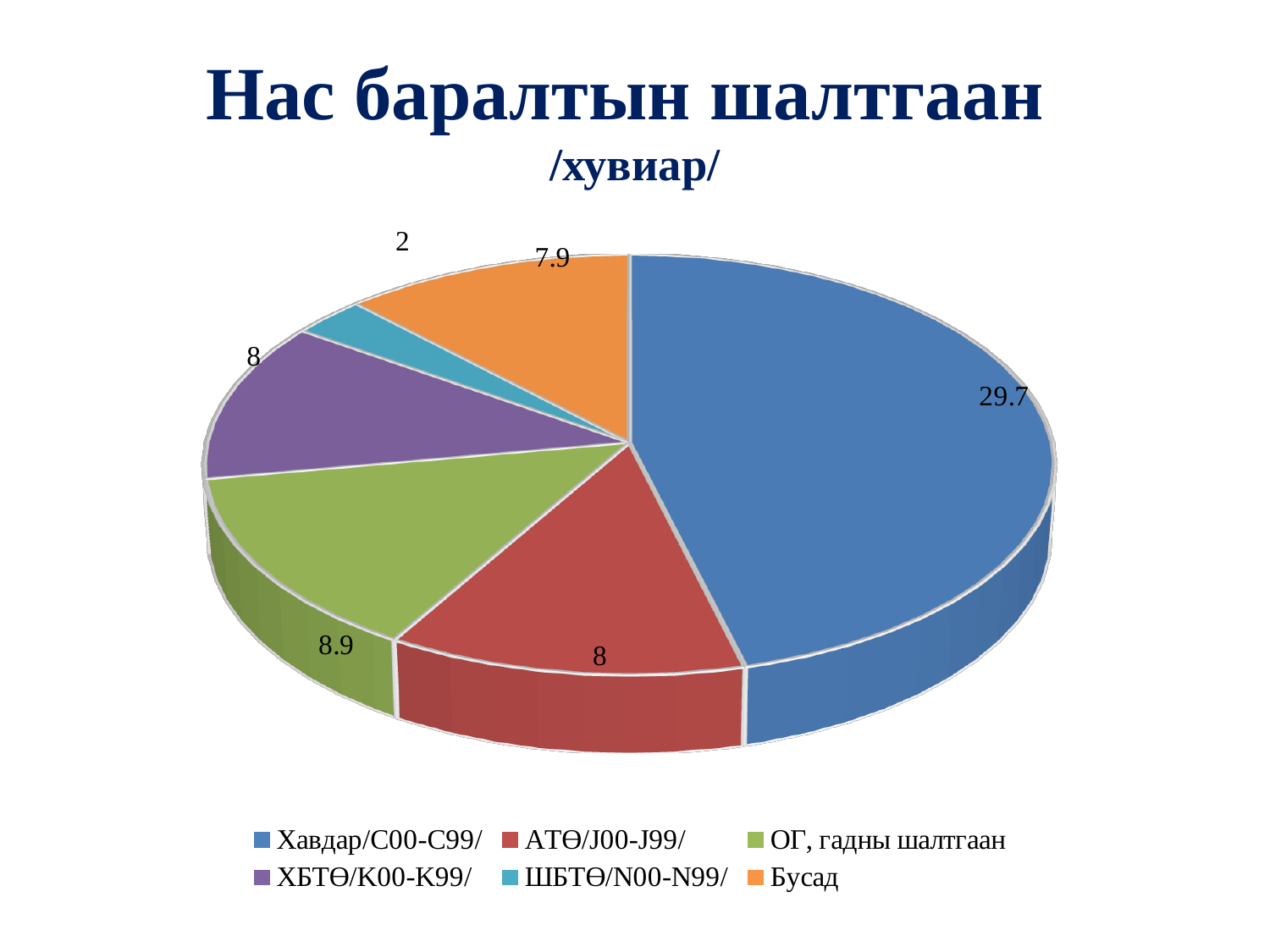

# Нас баралтын шалтгаан /хувиар/

[unsupported chart]

[unsupported chart]